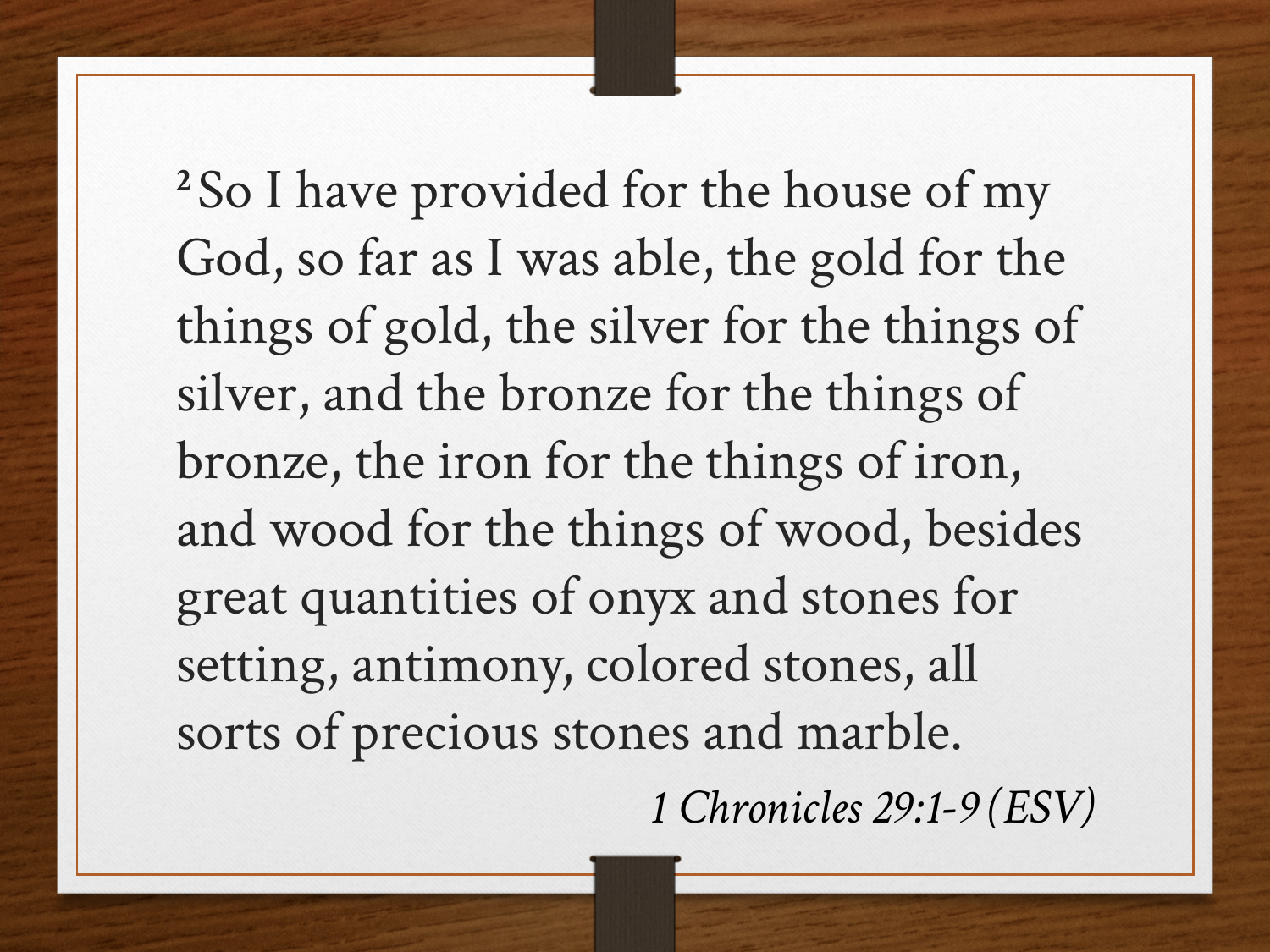

# 2 So I have provided for the house of my God, so far as I was able, the gold for the things of gold, the silver for the things of silver, and the bronze for the things of bronze, the iron for the things of iron, and wood for the things of wood, besides great quantities of onyx and stones for setting, antimony, colored stones, all sorts of precious stones and marble.
1 Chronicles 29:1-9 (ESV)